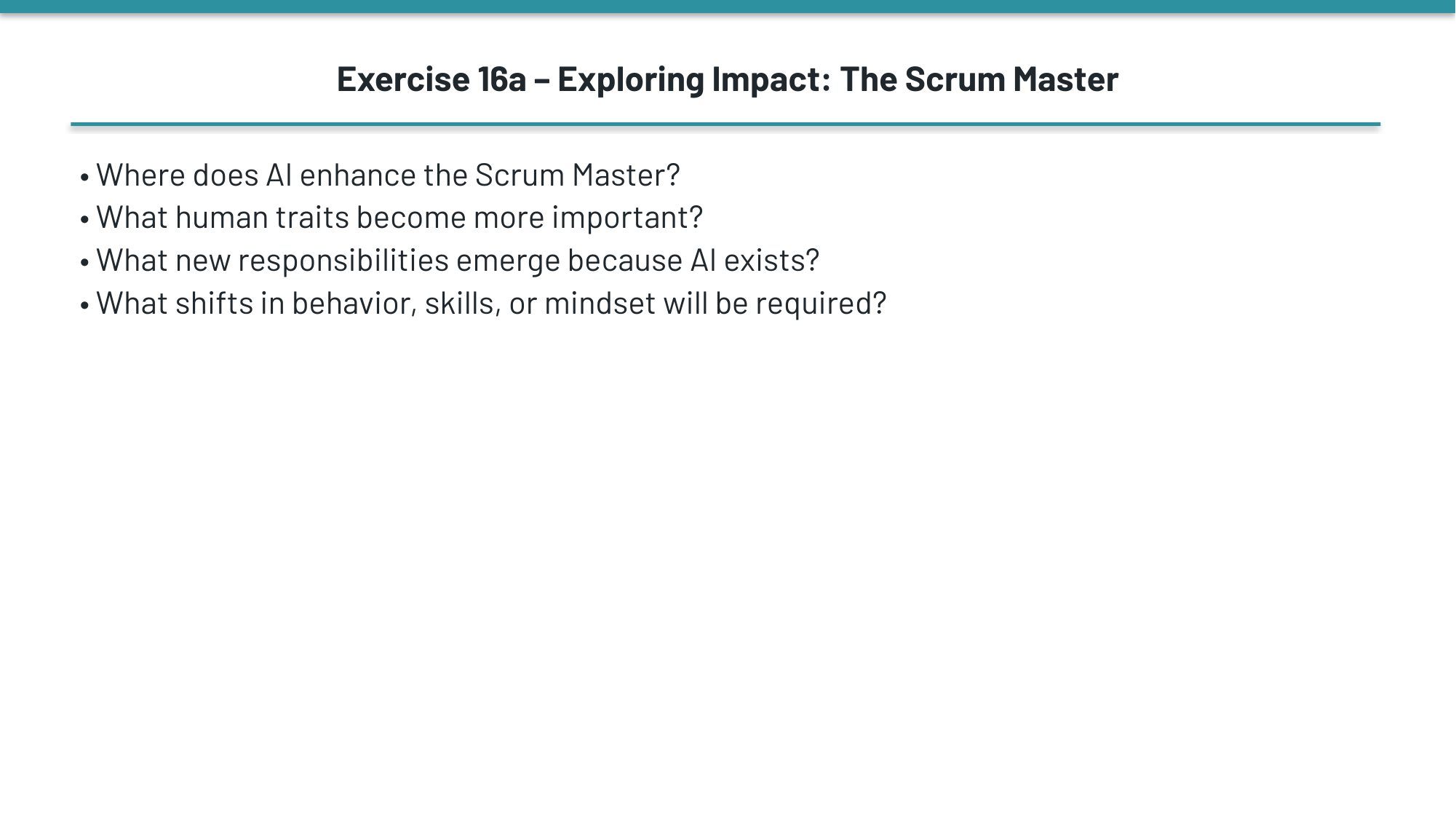

Exercise 16a – Exploring Impact: The Scrum Master

• Where does AI enhance the Scrum Master?
• What human traits become more important?
• What new responsibilities emerge because AI exists?
• What shifts in behavior, skills, or mindset will be required?